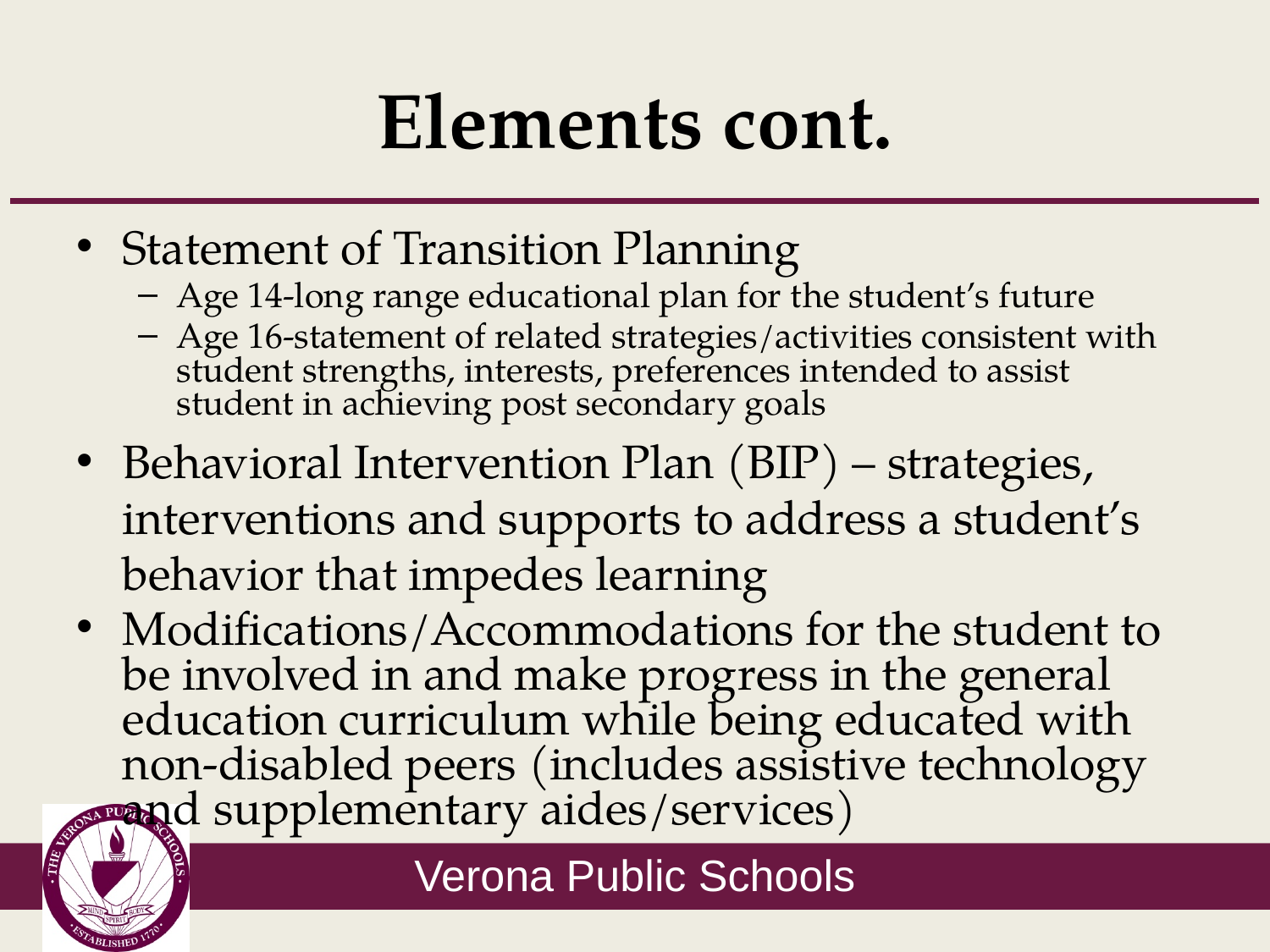

# Elements cont.
Statement of Transition Planning
Age 14-long range educational plan for the student’s future
Age 16-statement of related strategies/activities consistent with student strengths, interests, preferences intended to assist student in achieving post secondary goals
Behavioral Intervention Plan (BIP) – strategies, interventions and supports to address a student’s behavior that impedes learning
Modifications/Accommodations for the student to be involved in and make progress in the general education curriculum while being educated with non-disabled peers (includes assistive technology and supplementary aides/services)